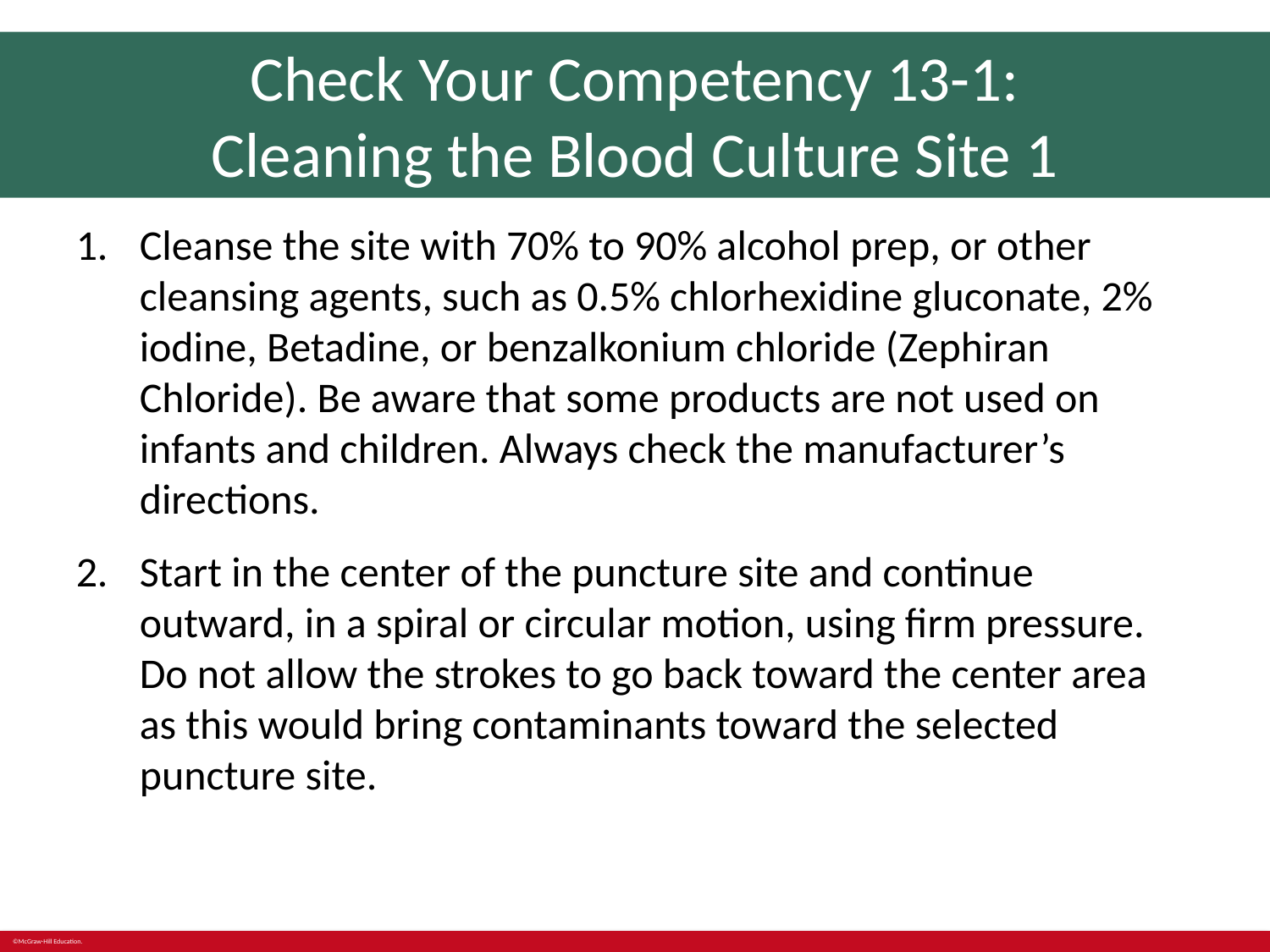

# Check Your Competency 13-1: Cleaning the Blood Culture Site 1
Cleanse the site with 70% to 90% alcohol prep, or other cleansing agents, such as 0.5% chlorhexidine gluconate, 2% iodine, Betadine, or benzalkonium chloride (Zephiran Chloride). Be aware that some products are not used on infants and children. Always check the manufacturer’s directions.
Start in the center of the puncture site and continue outward, in a spiral or circular motion, using firm pressure. Do not allow the strokes to go back toward the center area as this would bring contaminants toward the selected puncture site.